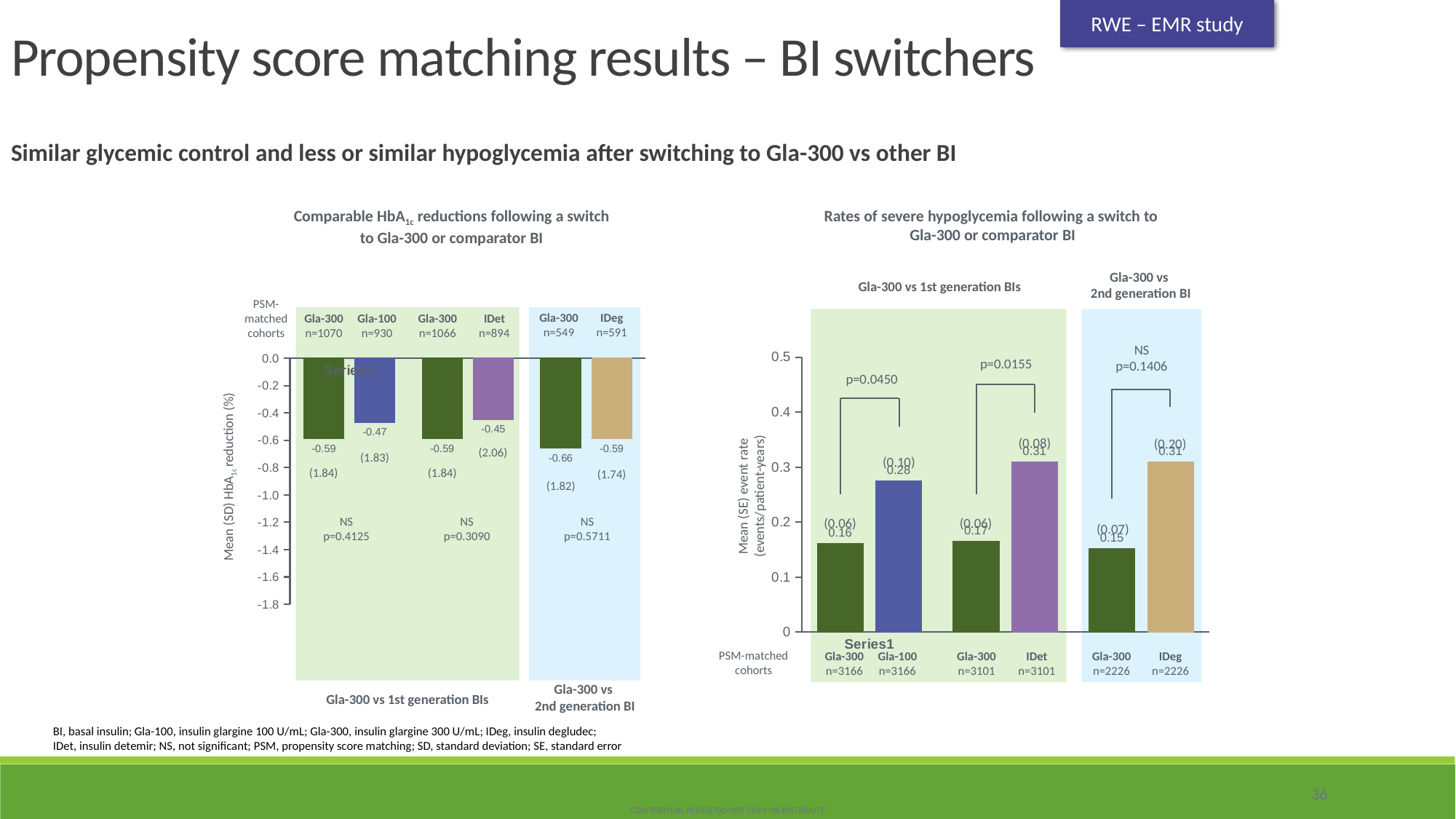

RWE – EMR study
Propensity score matching results – BI switchers
Similar glycemic control and less or similar hypoglycemia after switching to Gla-300 vs other BI
Comparable HbA1c reductions following a switch to Gla-300 or comparator BI
Rates of severe hypoglycemia following a switch to
Gla-300 or comparator BI
Gla-300 vs
2nd generation BI
Gla-300 vs 1st generation BIs

### Chart

| Category | Gla-300 | Comparator |
|---|---|---|
|  | -0.59 | -0.47 |
|  | -0.59 | -0.45 |
|  | -0.66 | -0.59 |
PSM-matched cohorts

Gla-300
n=549
IDeg
n=591
Gla-100
n=930
Gla-300
n=1070
Gla-300
n=1066
IDet
n=894

### Chart

| Category | Gla-300 | Comparator |
|---|---|---|
|  | 0.162 | 0.2759 |
|  | 0.1654 | 0.30920000000000003 |
|  | 0.1522 | 0.30920000000000003 |
NS
p=0.1406
p=0.0155
p=0.0450
(0.08)
(0.20)
(2.06)
(1.83)
(0.10)
Mean (SD) HbA1c reduction (%)
(1.84)
(1.84)
(1.74)
Mean (SE) event rate
(events/patient-years)
(1.82)
(0.06)
(0.06)
NS
p=0.4125
NS
p=0.3090
NS
p=0.5711
(0.07)
PSM-matched cohorts
IDet
n=3101
IDeg
n=2226
Gla-300
n=3166
Gla-100
n=3166
Gla-300
n=3101
Gla-300
n=2226
Gla-300 vs
2nd generation BI
Gla-300 vs 1st generation BIs
BI, basal insulin; Gla-100, insulin glargine 100 U/mL; Gla-300, insulin glargine 300 U/mL; IDeg, insulin degludec;
IDet, insulin detemir; NS, not significant; PSM, propensity score matching; SD, standard deviation; SE, standard error
36
CONFIDENTIAL PLEASE DO NOT COPY OR DISTRIBUTE